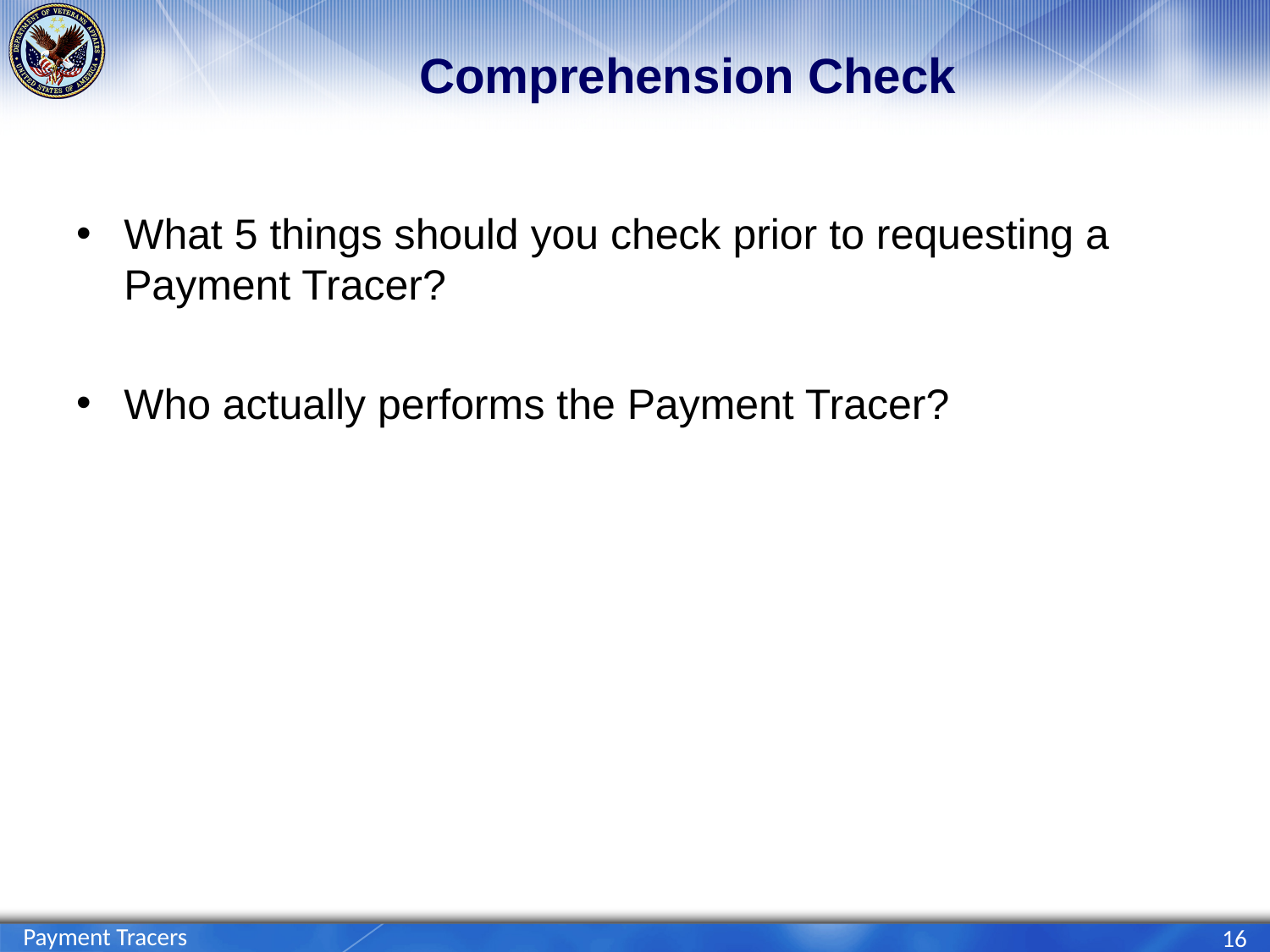

# Comprehension Check
What 5 things should you check prior to requesting a Payment Tracer?

Who actually performs the Payment Tracer?

Payment Tracers
16